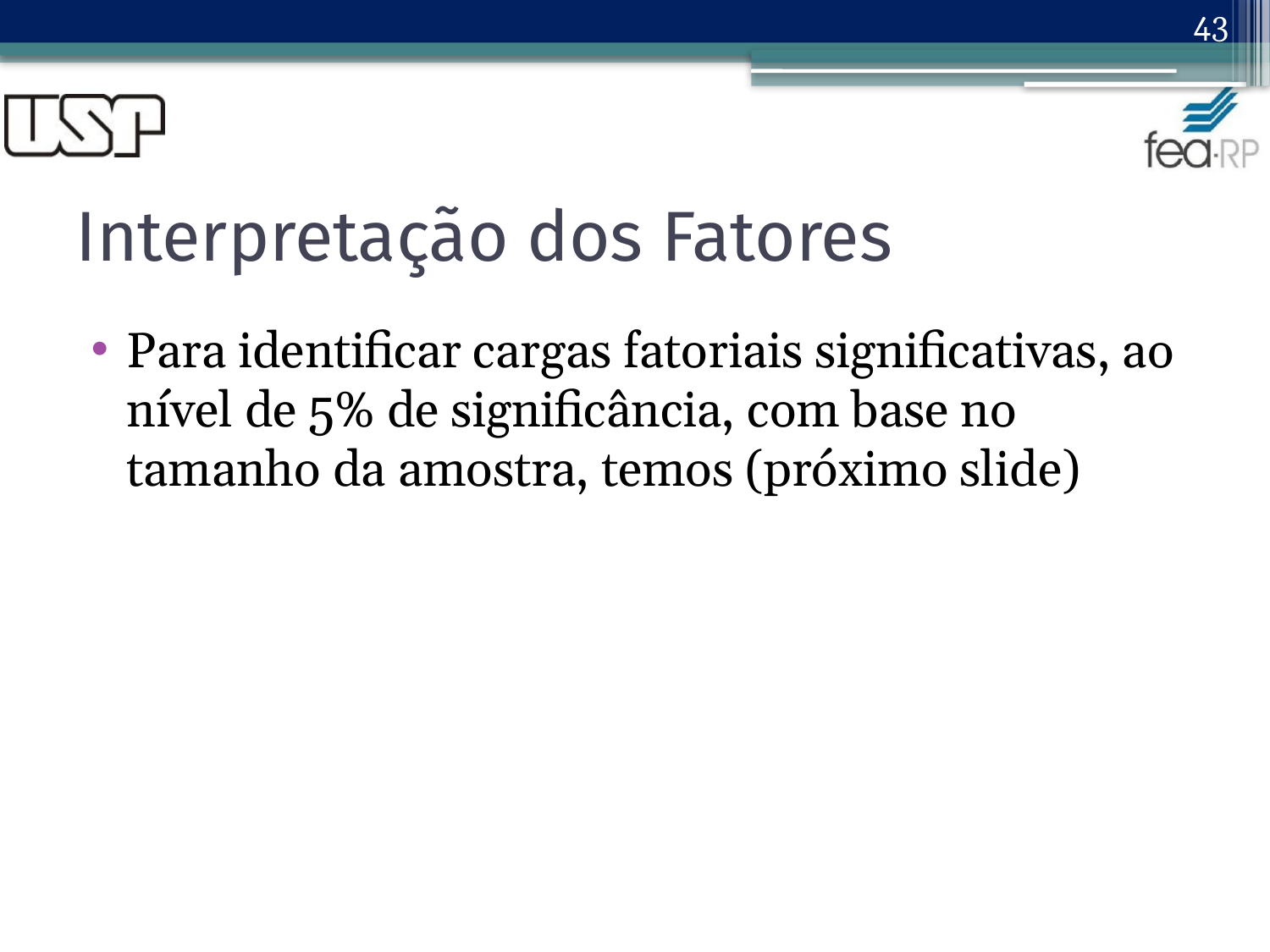

43
# Interpretação dos Fatores
Para identificar cargas fatoriais significativas, ao nível de 5% de significância, com base no tamanho da amostra, temos (próximo slide)